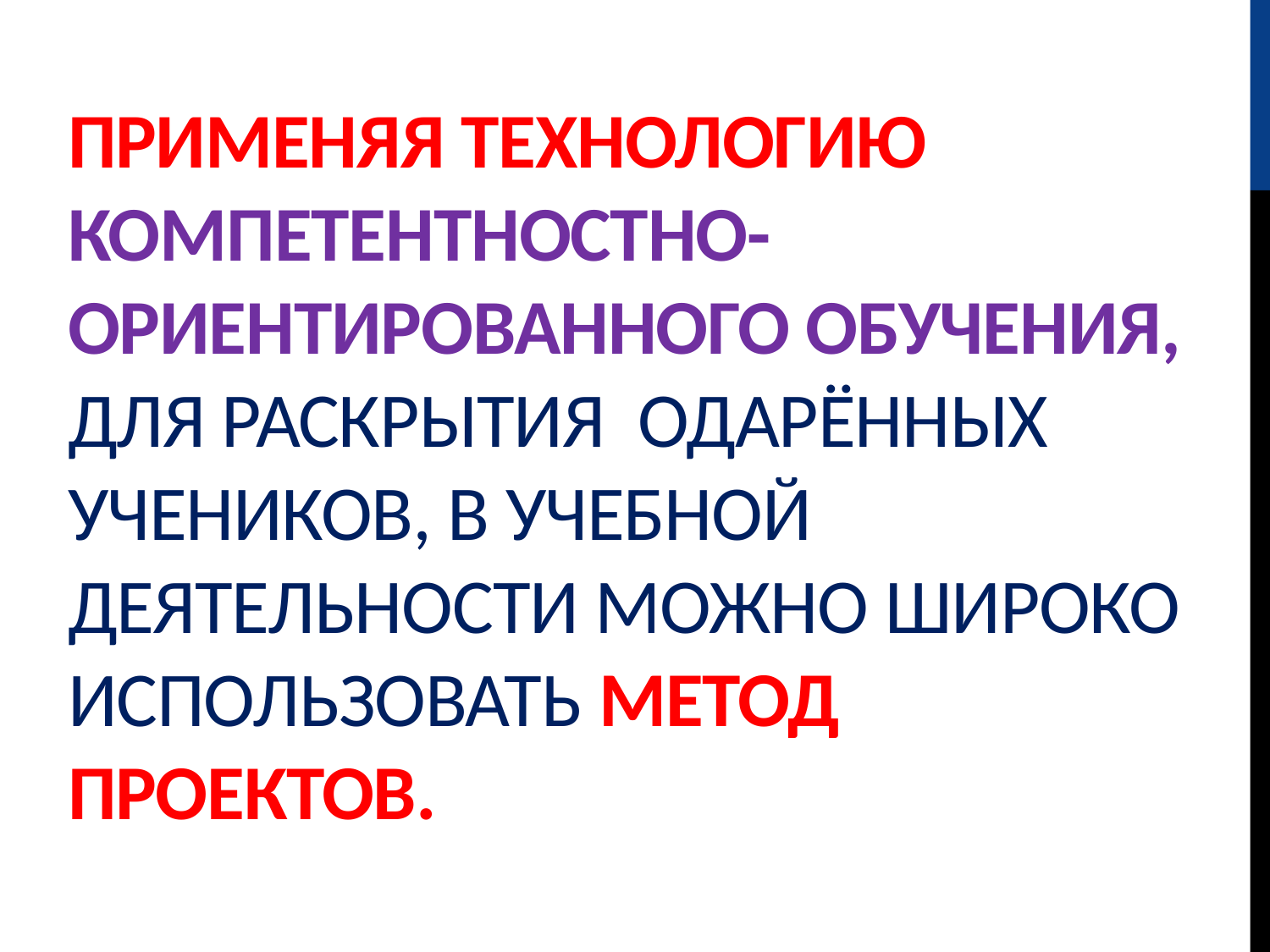

# Применяя технологию компетентностно-ориентированного обучения, для раскрытия  одарённых учеников, в учебной деятельности можно широко использовать метод проектов.